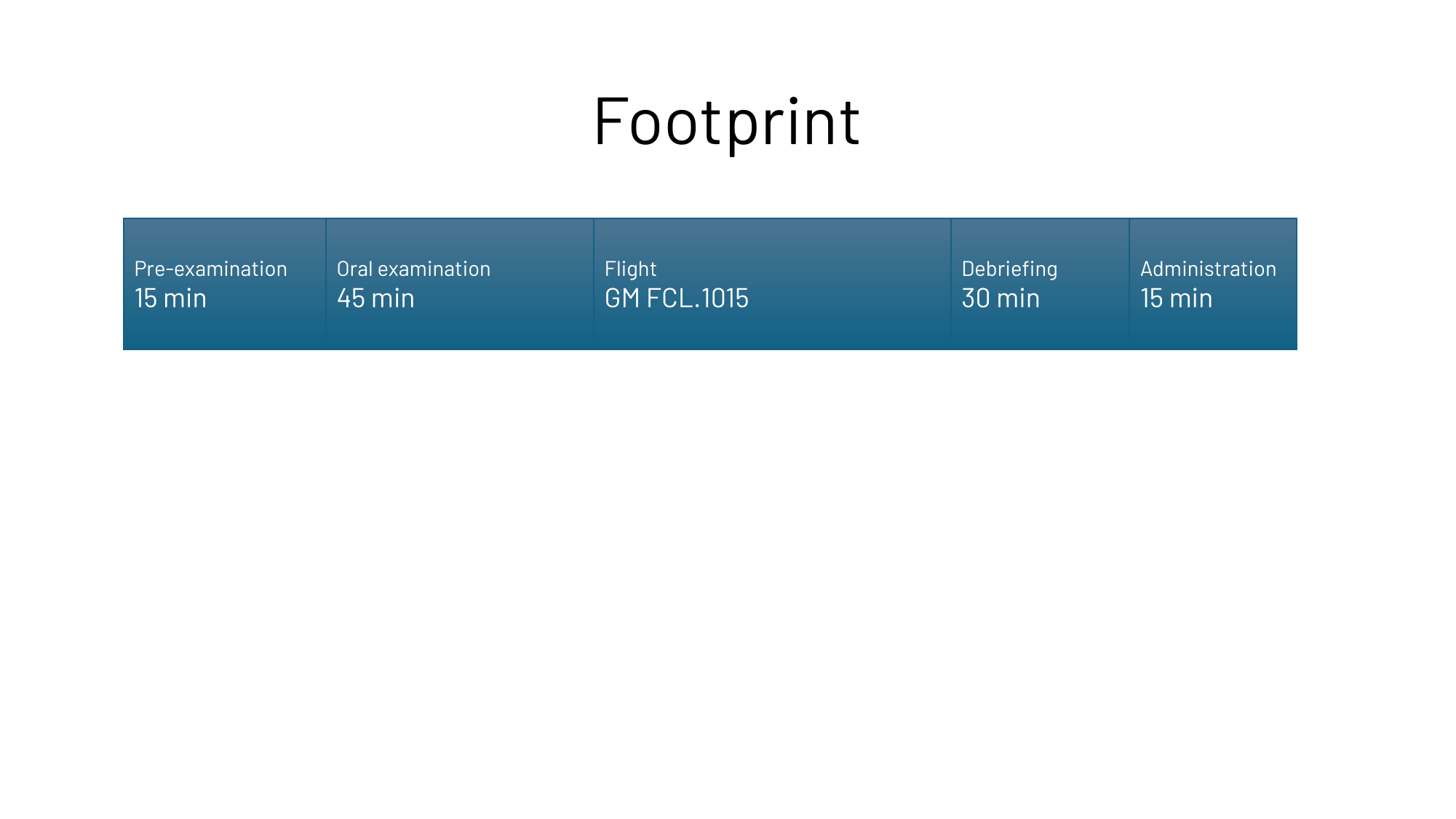

# Footprint
Pre-examination
15 min
Oral examination
45 min
Flight
GM FCL.1015
Debriefing
30 min
Administration
15 min